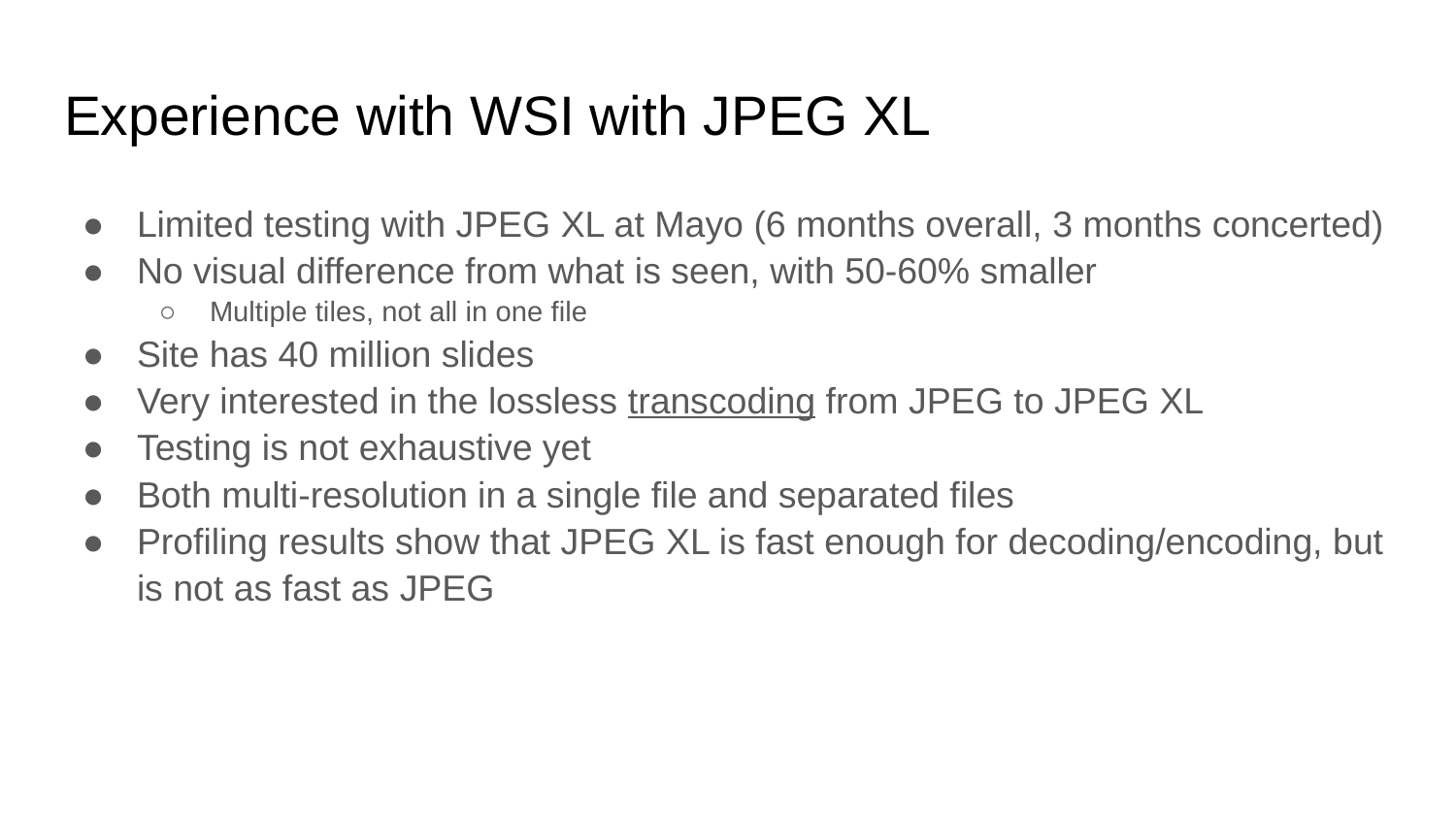

# Experience with WSI with JPEG XL
Limited testing with JPEG XL at Mayo (6 months overall, 3 months concerted)
No visual difference from what is seen, with 50-60% smaller
Multiple tiles, not all in one file
Site has 40 million slides
Very interested in the lossless transcoding from JPEG to JPEG XL
Testing is not exhaustive yet
Both multi-resolution in a single file and separated files
Profiling results show that JPEG XL is fast enough for decoding/encoding, but is not as fast as JPEG